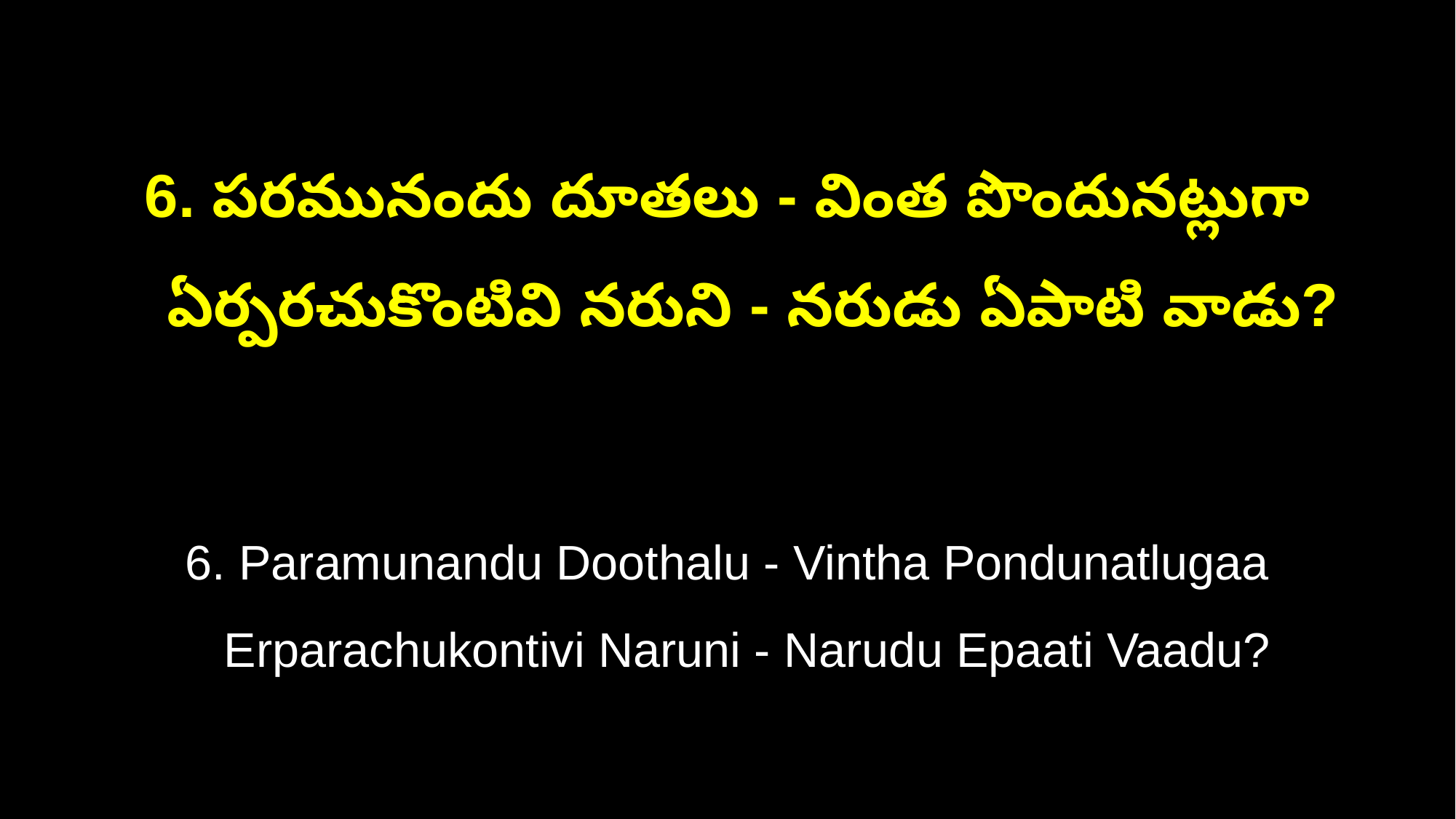

6. పరమునందు దూతలు - వింత పొందునట్లుగా
   ఏర్పరచుకొంటివి నరుని - నరుడు ఏపాటి వాడు?
6. Paramunandu Doothalu - Vintha Pondunatlugaa
   Erparachukontivi Naruni - Narudu Epaati Vaadu?